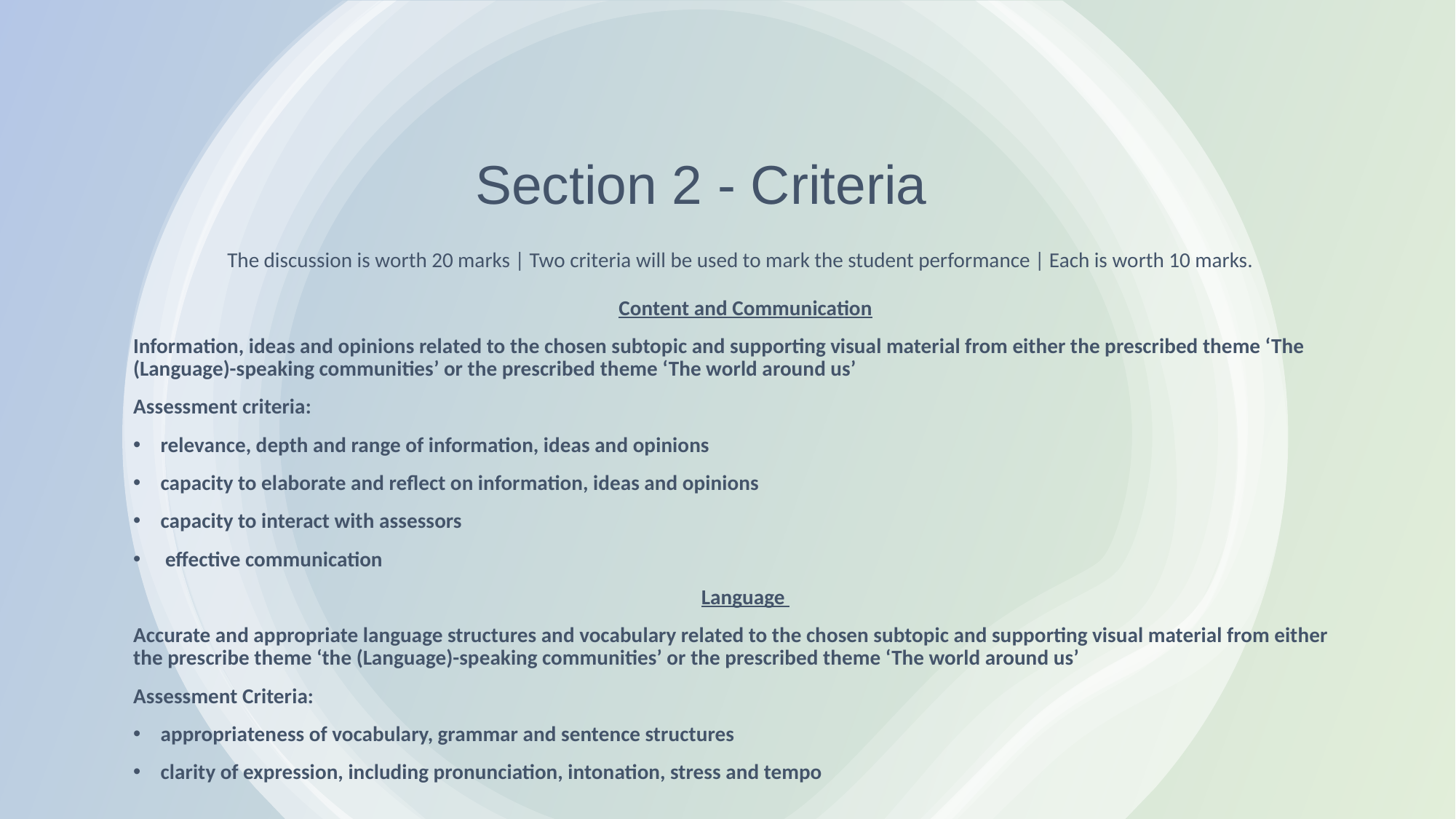

# Section 2 - Criteria
The discussion is worth 20 marks | Two criteria will be used to mark the student performance | Each is worth 10 marks.

Content and Communication
Information, ideas and opinions related to the chosen subtopic and supporting visual material from either the prescribed theme ‘The (Language)-speaking communities’ or the prescribed theme ‘The world around us’
Assessment criteria:
relevance, depth and range of information, ideas and opinions
capacity to elaborate and reflect on information, ideas and opinions
capacity to interact with assessors
 effective communication
Language
Accurate and appropriate language structures and vocabulary related to the chosen subtopic and supporting visual material from either the prescribe theme ‘the (Language)-speaking communities’ or the prescribed theme ‘The world around us’
Assessment Criteria:
appropriateness of vocabulary, grammar and sentence structures
clarity of expression, including pronunciation, intonation, stress and tempo